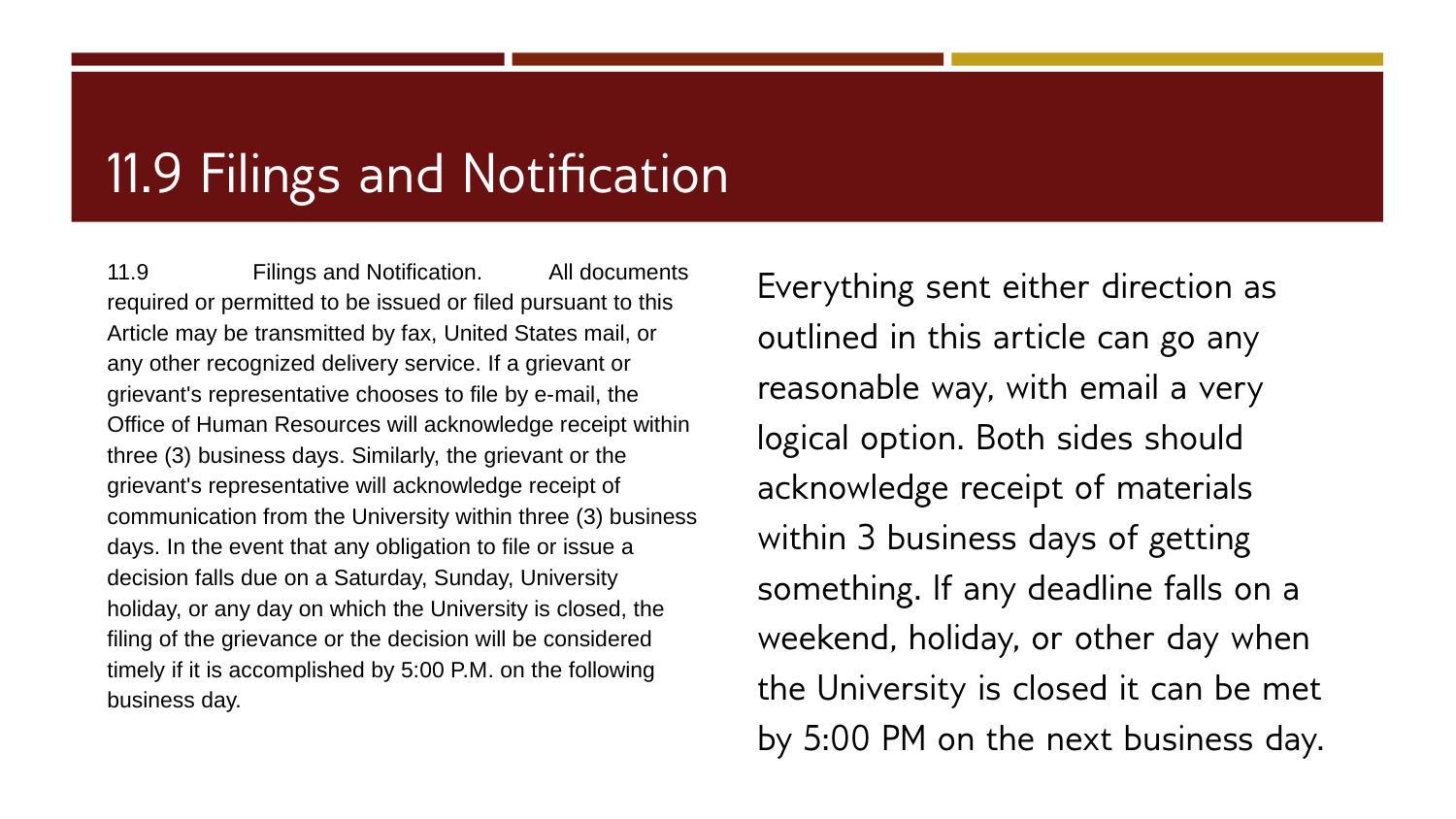

# 11.9 Filings and Notification
Everything sent either direction as outlined in this article can go any reasonable way, with email a very logical option. Both sides should acknowledge receipt of materials within 3 business days of getting something. If any deadline falls on a weekend, holiday, or other day when the University is closed it can be met by 5:00 PM on the next business day.
11.9 	Filings and Notification.	 All documents required or permitted to be issued or filed pursuant to this Article may be transmitted by fax, United States mail, or any other recognized delivery service. If a grievant or grievant's representative chooses to file by e-mail, the Office of Human Resources will acknowledge receipt within three (3) business days. Similarly, the grievant or the grievant's representative will acknowledge receipt of communication from the University within three (3) business days. In the event that any obligation to file or issue a decision falls due on a Saturday, Sunday, University holiday, or any day on which the University is closed, the filing of the grievance or the decision will be considered timely if it is accomplished by 5:00 P.M. on the following business day.